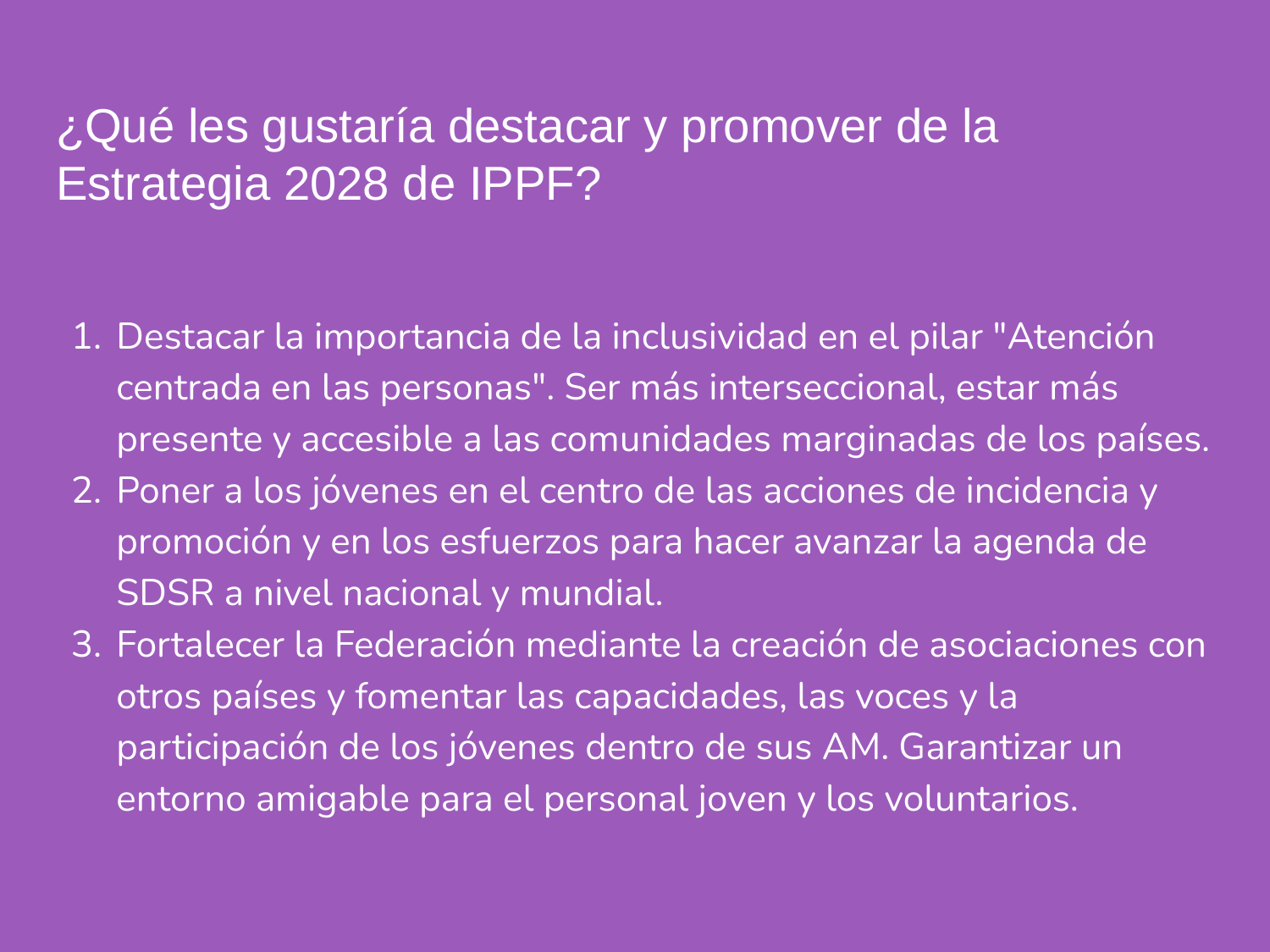

# ¿Qué les gustaría destacar y promover de la Estrategia 2028 de IPPF?
Destacar la importancia de la inclusividad en el pilar "Atención centrada en las personas". Ser más interseccional, estar más presente y accesible a las comunidades marginadas de los países.
Poner a los jóvenes en el centro de las acciones de incidencia y promoción y en los esfuerzos para hacer avanzar la agenda de SDSR a nivel nacional y mundial.
Fortalecer la Federación mediante la creación de asociaciones con otros países y fomentar las capacidades, las voces y la participación de los jóvenes dentro de sus AM. Garantizar un entorno amigable para el personal joven y los voluntarios.